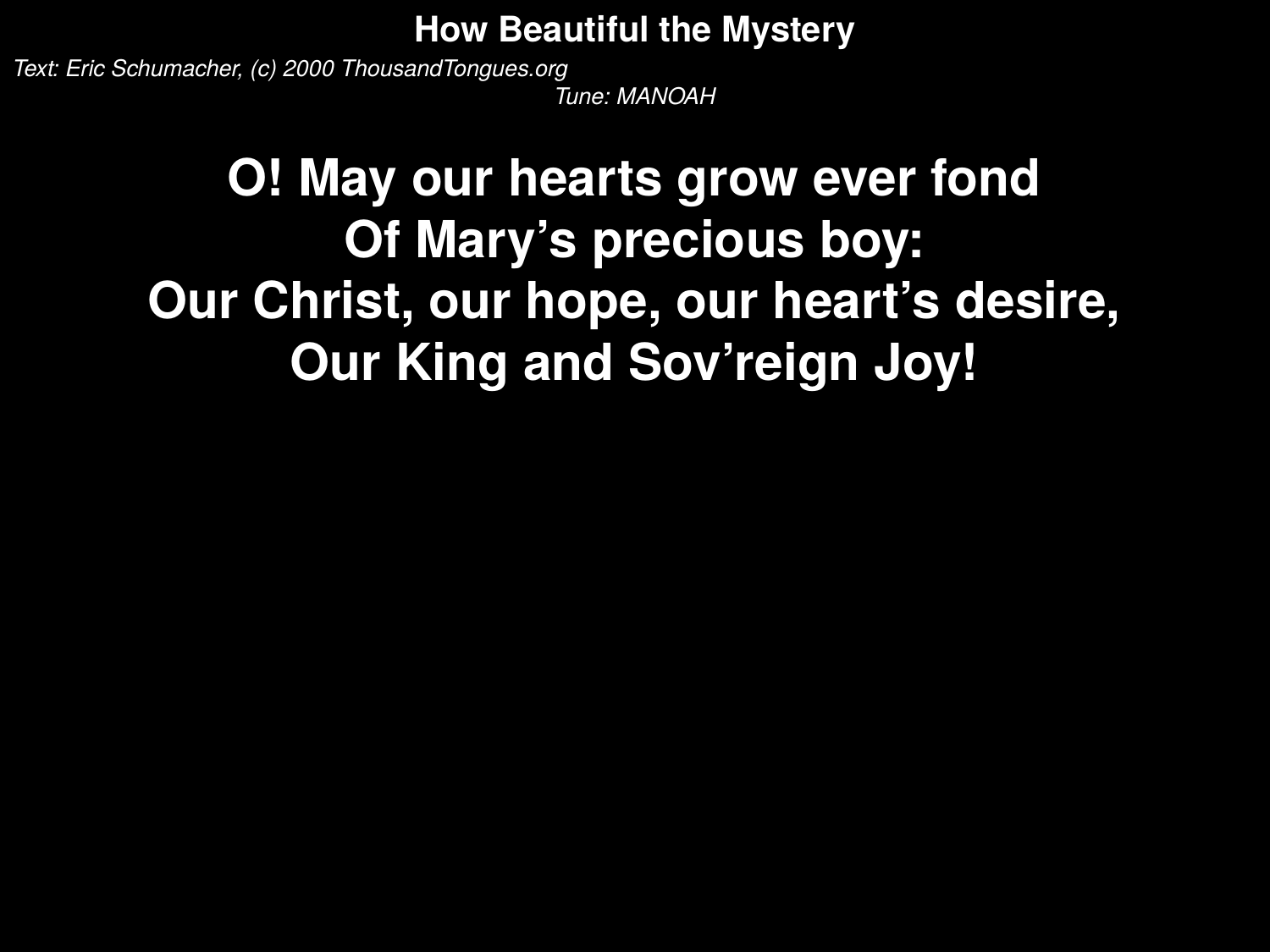

How Beautiful the Mystery
Text: Eric Schumacher, (c) 2000 ThousandTongues.org
Tune: MANOAH
O! May our hearts grow ever fond
Of Mary’s precious boy:
Our Christ, our hope, our heart’s desire,
Our King and Sov’reign Joy!